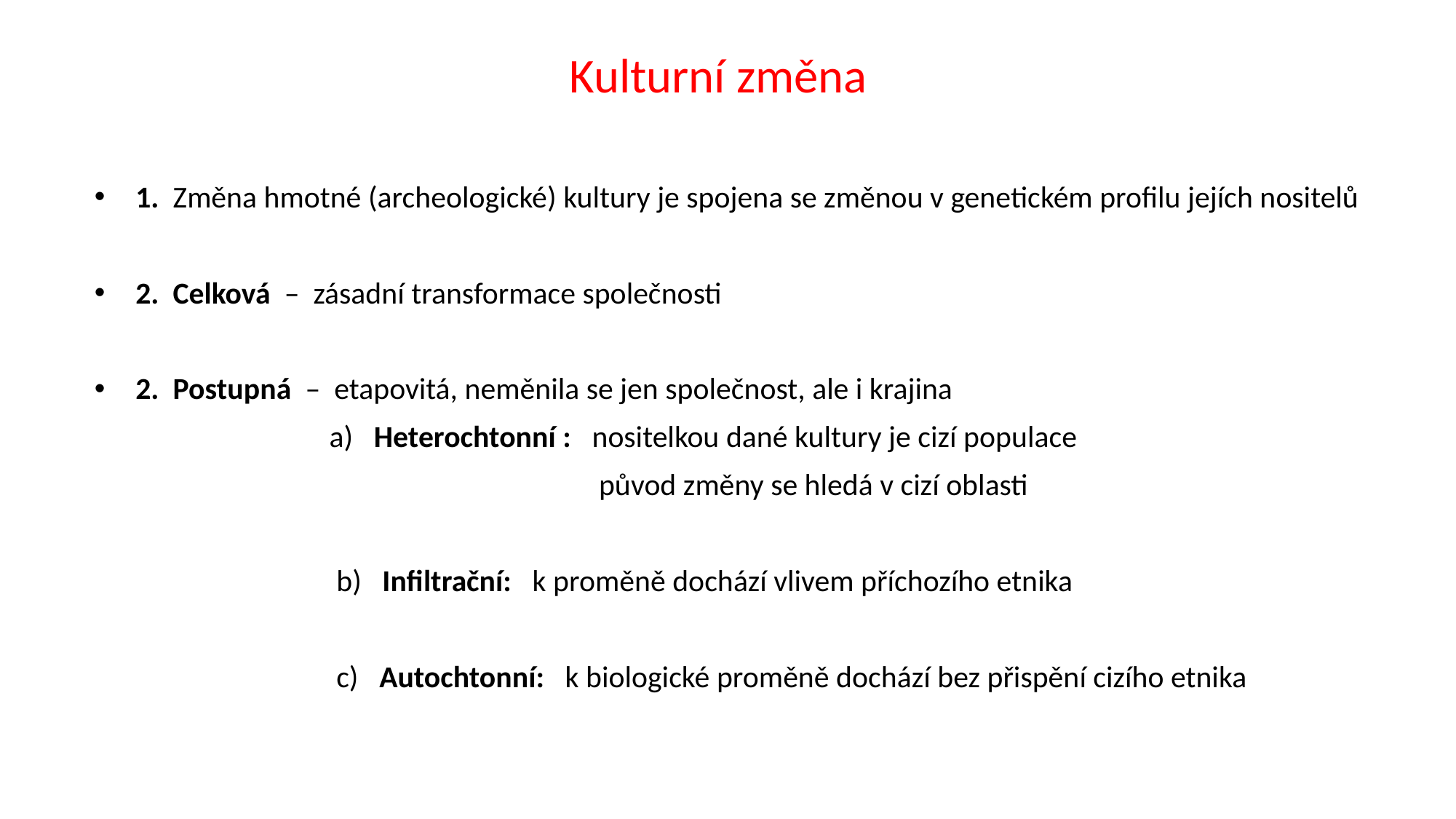

# Kulturní změna
  1.  Změna hmotné (archeologické) kultury je spojena se změnou v genetickém profilu jejích nositelů

  2.  Celková  –  zásadní transformace společnosti

  2.  Postupná  –  etapovitá, neměnila se jen společnost, ale i krajina
                                  a)   Heterochtonní :   nositelkou dané kultury je cizí populace
                                                                         původ změny se hledá v cizí oblasti

                                   b)   Infiltrační:   k proměně dochází vlivem příchozího etnika

                                   c)   Autochtonní:   k biologické proměně dochází bez přispění cizího etnika